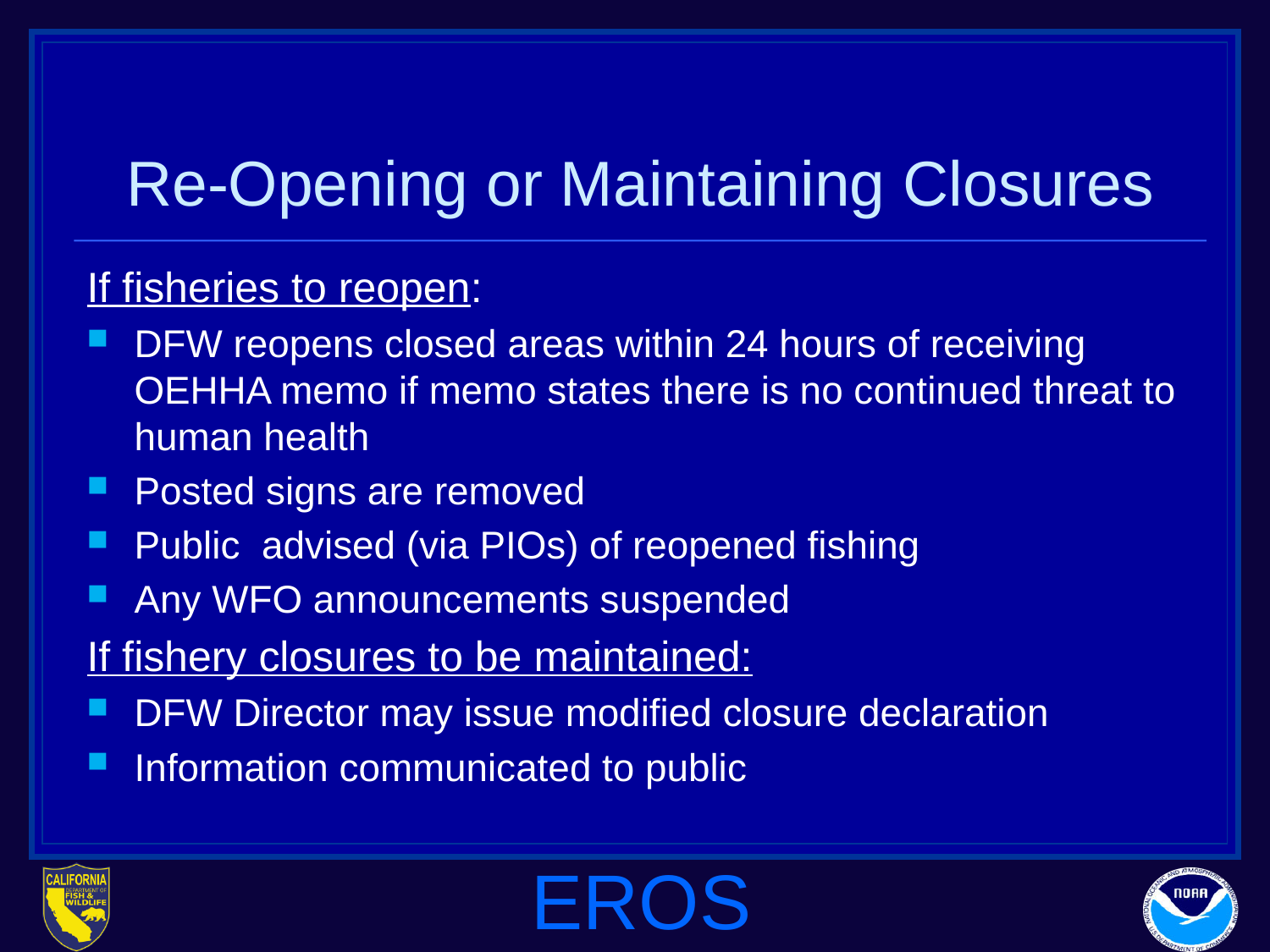

# Re-Opening or Maintaining Closures
If fisheries to reopen:
DFW reopens closed areas within 24 hours of receiving OEHHA memo if memo states there is no continued threat to human health
Posted signs are removed
Public  advised (via PIOs) of reopened fishing
Any WFO announcements suspended
If fishery closures to be maintained:
DFW Director may issue modified closure declaration
Information communicated to public